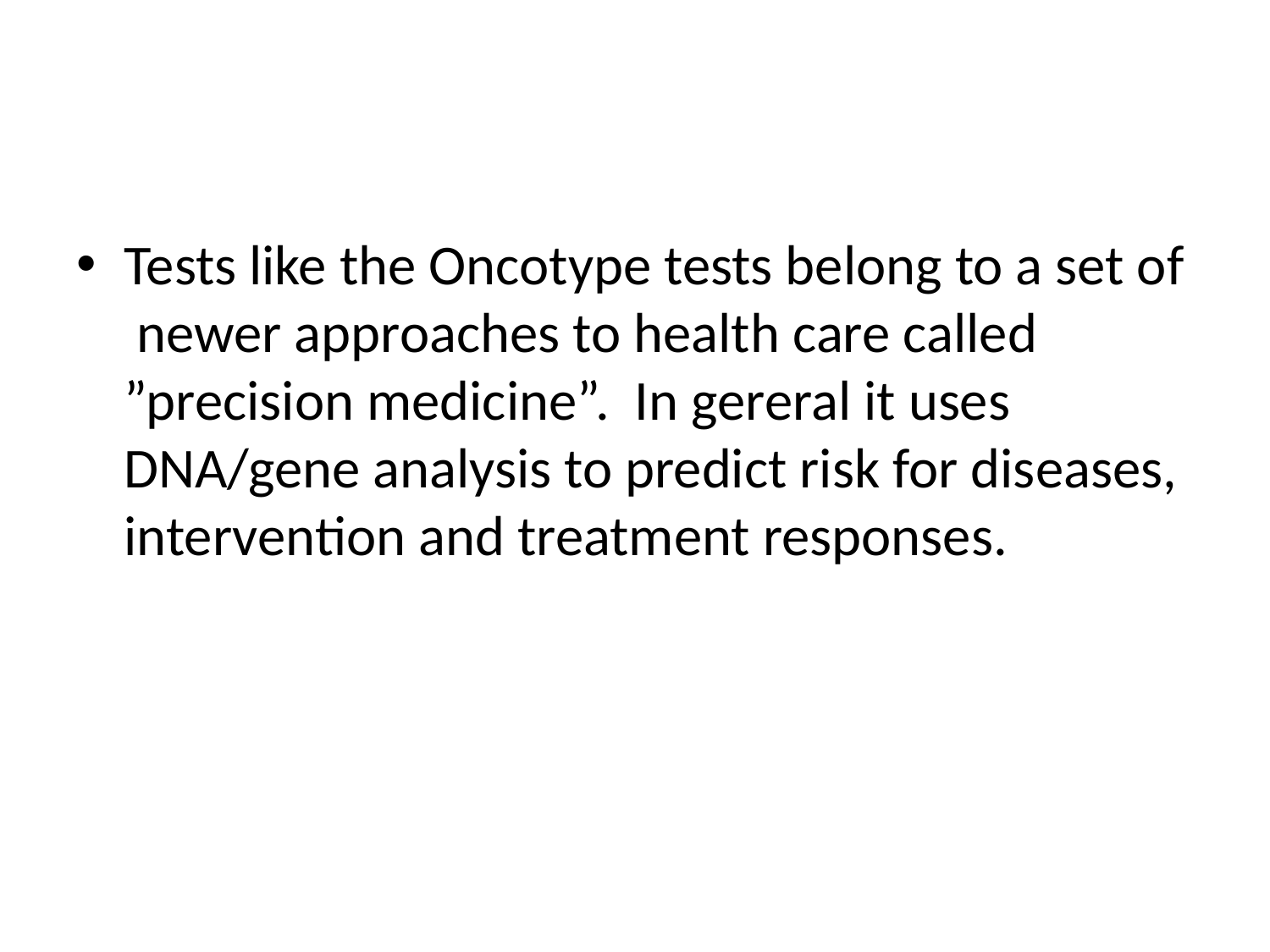

#
Tests like the Oncotype tests belong to a set of  newer approaches to health care called ”precision medicine”.  In gereral it uses DNA/gene analysis to predict risk for diseases, intervention and treatment responses.